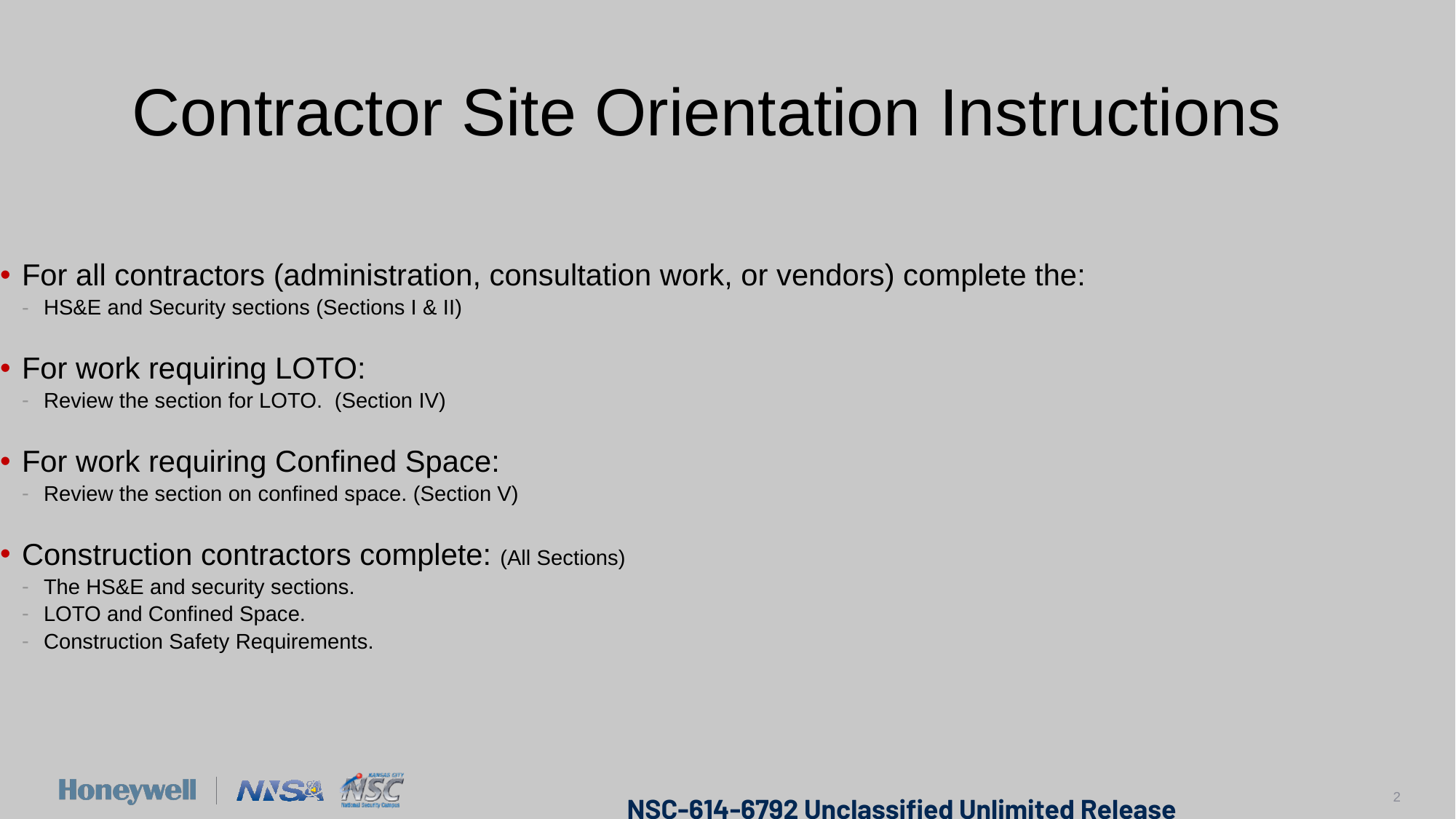

# Contractor Site Orientation Instructions
For all contractors (administration, consultation work, or vendors) complete the:
HS&E and Security sections (Sections I & II)

For work requiring LOTO:
Review the section for LOTO.  (Section IV)

For work requiring Confined Space:
Review the section on confined space. (Section V)

Construction contractors complete: (All Sections)
The HS&E and security sections.
LOTO and Confined Space.
Construction Safety Requirements.
2
NSC-614-6792 Unclassified Unlimited Release